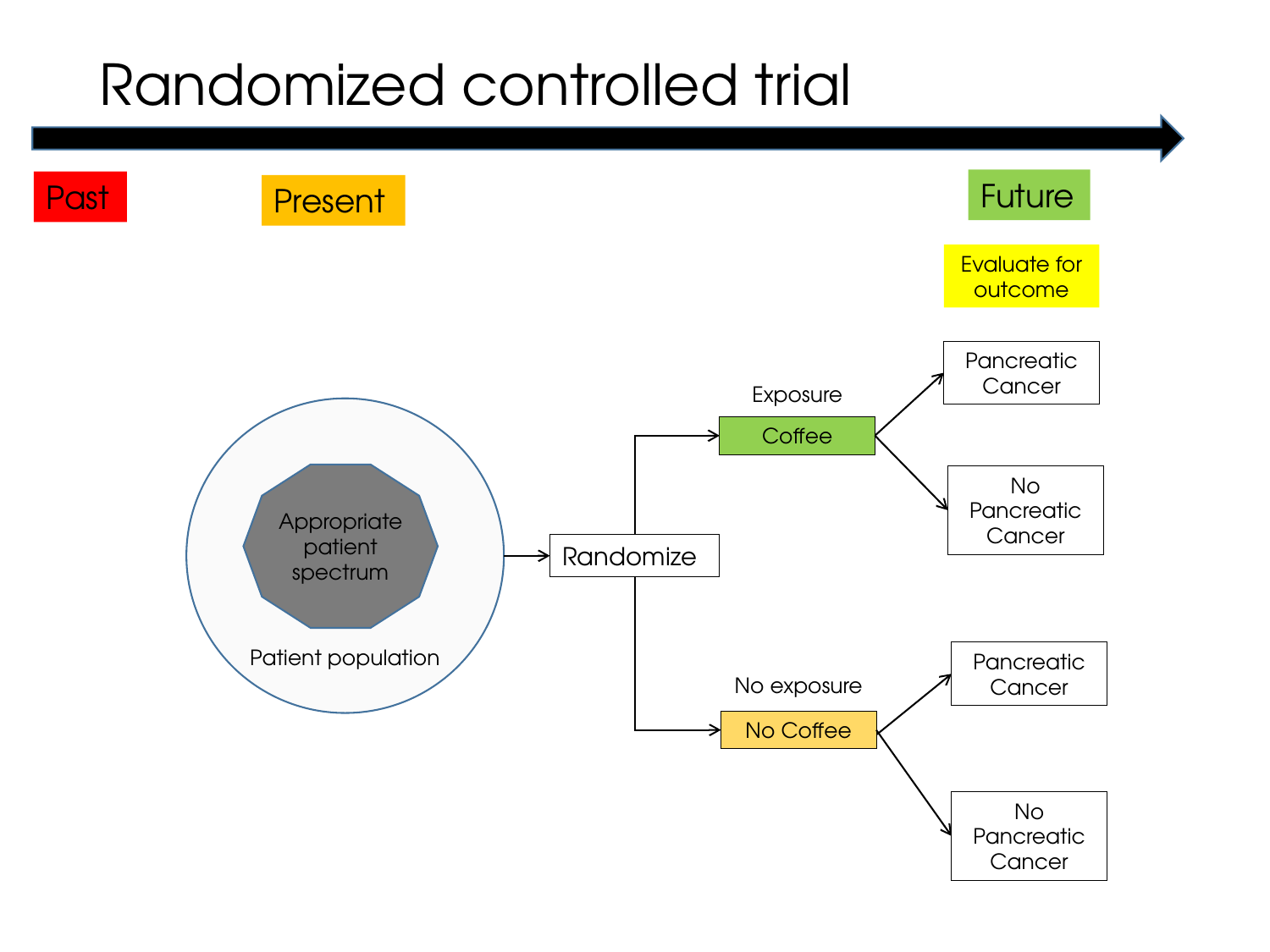

# Randomized controlled trial

Future
Past
Present
Evaluate for outcome
Pancreatic Cancer
Exposure

Patient population
Coffee
Appropriate patient spectrum
No Pancreatic Cancer
Randomize
Pancreatic Cancer
No exposure
No Coffee
No Pancreatic Cancer